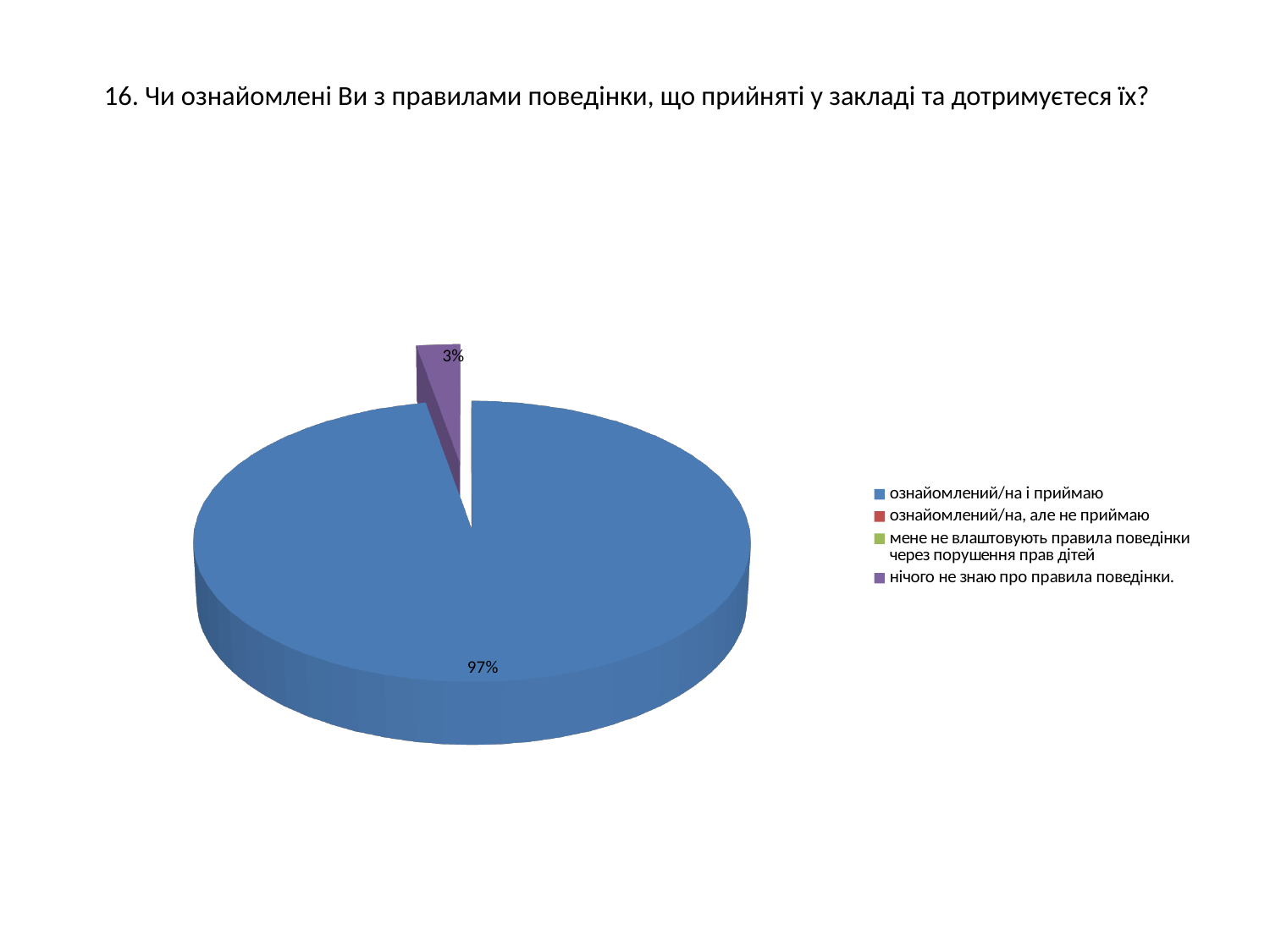

# 16. Чи ознайомлені Ви з правилами поведінки, що прийняті у закладі та дотримуєтеся їх?

[unsupported chart]